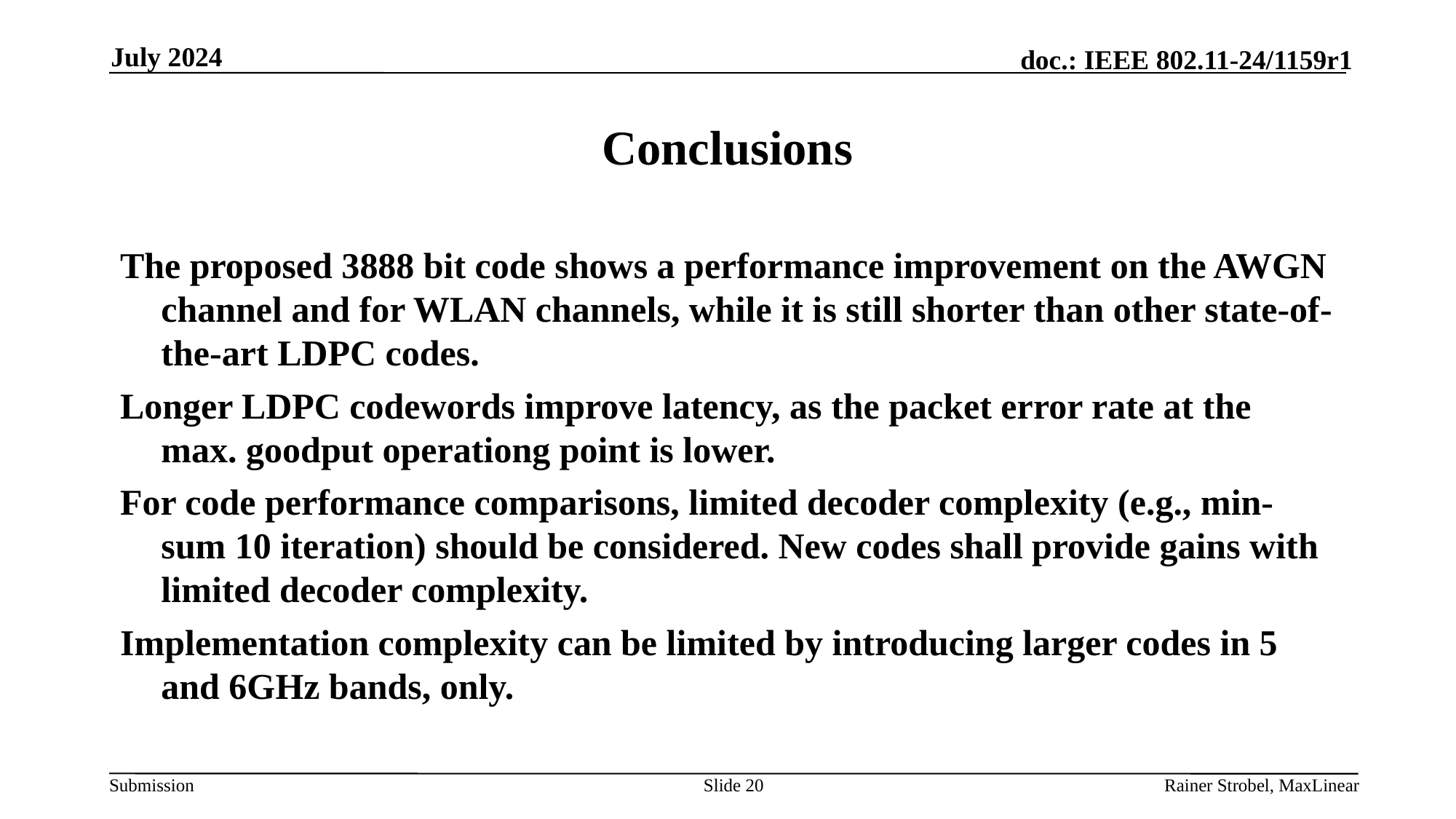

July 2024
# Conclusions
The proposed 3888 bit code shows a performance improvement on the AWGN channel and for WLAN channels, while it is still shorter than other state-of-the-art LDPC codes.
Longer LDPC codewords improve latency, as the packet error rate at the max. goodput operationg point is lower.
For code performance comparisons, limited decoder complexity (e.g., min-sum 10 iteration) should be considered. New codes shall provide gains with limited decoder complexity.
Implementation complexity can be limited by introducing larger codes in 5 and 6GHz bands, only.

Slide 20
Rainer Strobel, MaxLinear